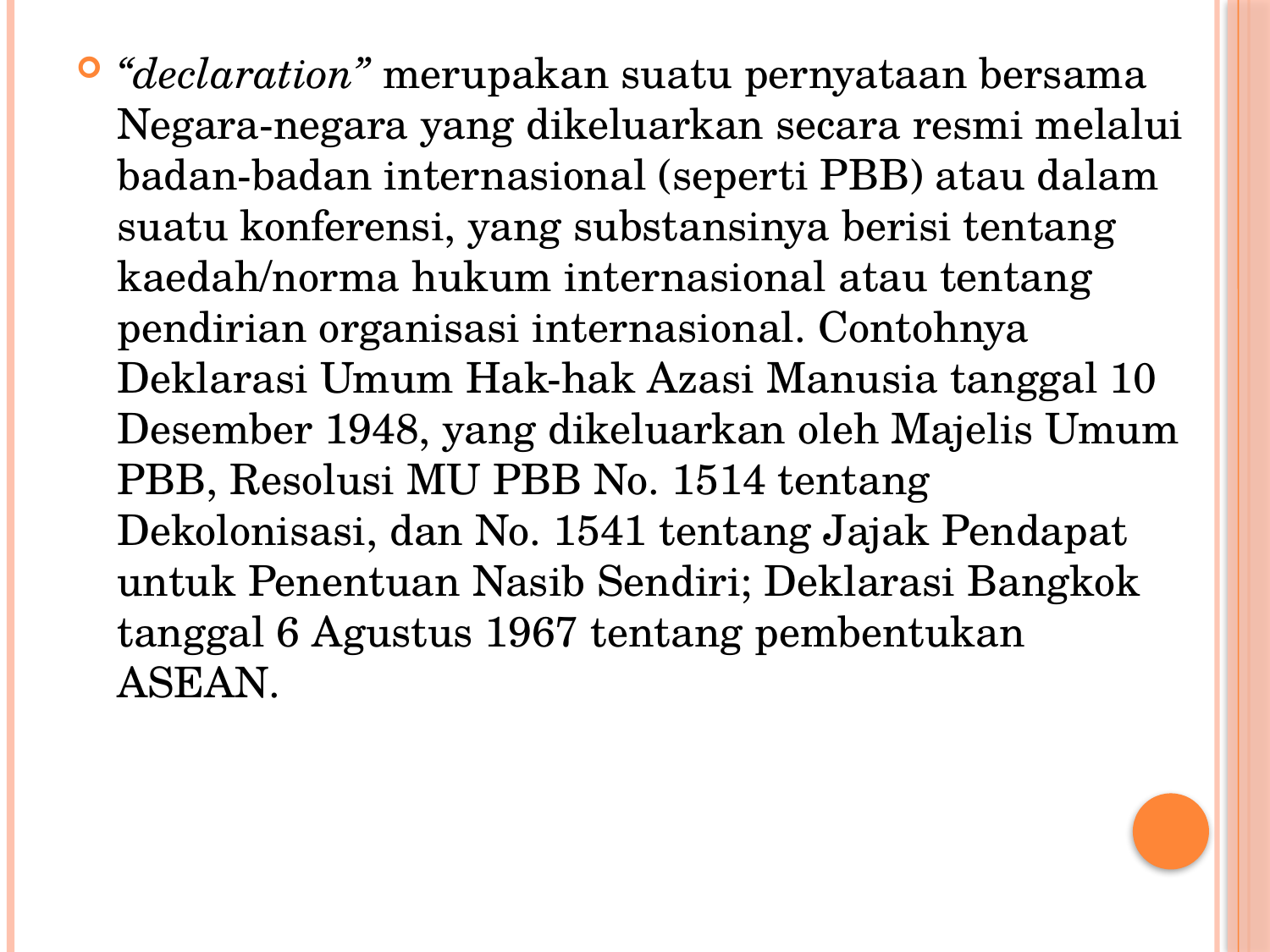

#
“declaration” merupakan suatu pernyataan bersama Negara-negara yang dikeluarkan secara resmi melalui badan-badan internasional (seperti PBB) atau dalam suatu konferensi, yang substansinya berisi tentang kaedah/norma hukum internasional atau tentang pendirian organisasi internasional. Contohnya Deklarasi Umum Hak-hak Azasi Manusia tanggal 10 Desember 1948, yang dikeluarkan oleh Majelis Umum PBB, Resolusi MU PBB No. 1514 tentang Dekolonisasi, dan No. 1541 tentang Jajak Pendapat untuk Penentuan Nasib Sendiri; Deklarasi Bangkok tanggal 6 Agustus 1967 tentang pembentukan ASEAN.